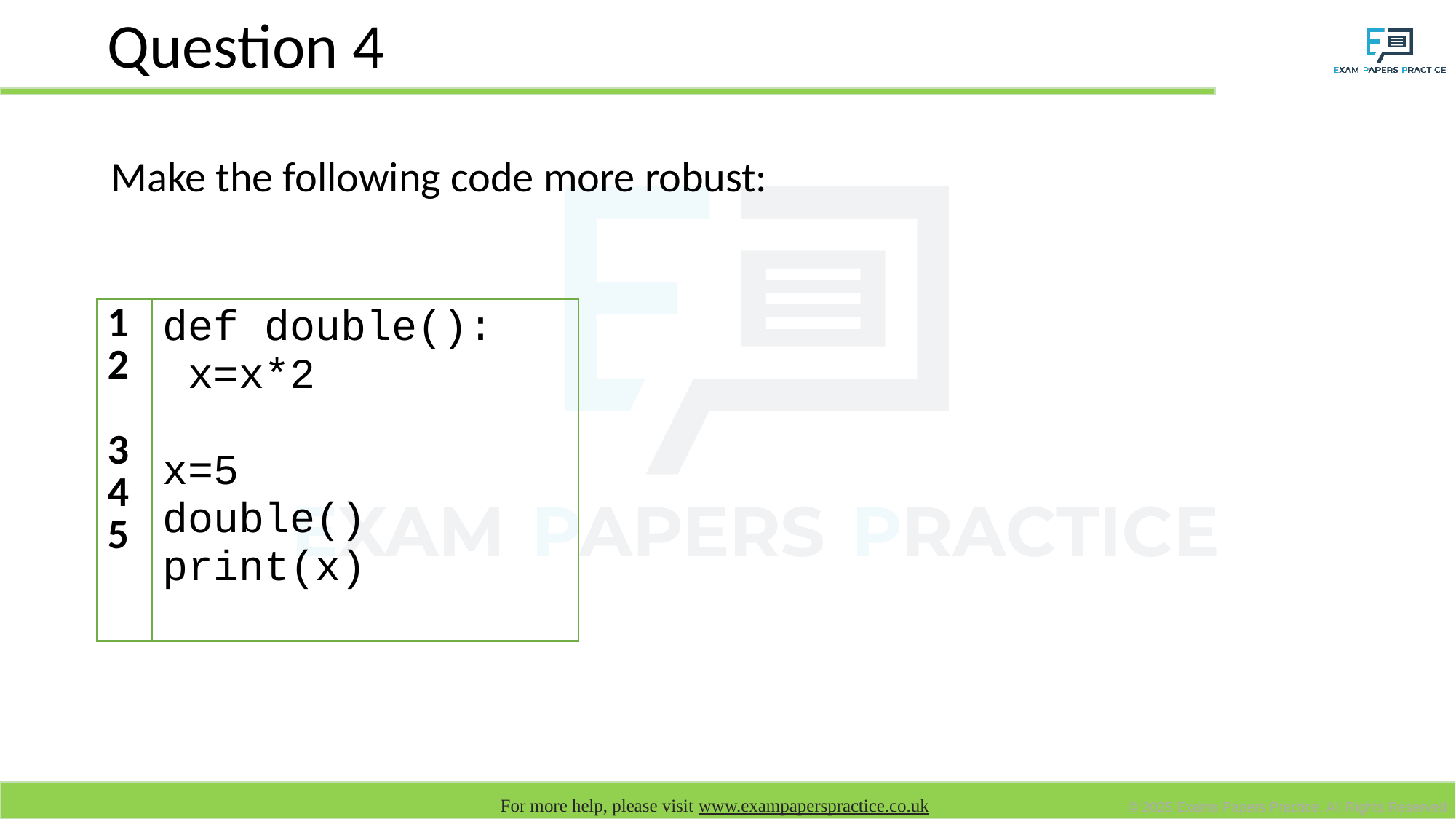

# Question 4
Make the following code more robust:
| 1 2 3 4 5 | def double(): x=x\*2 x=5 double() print(x) |
| --- | --- |